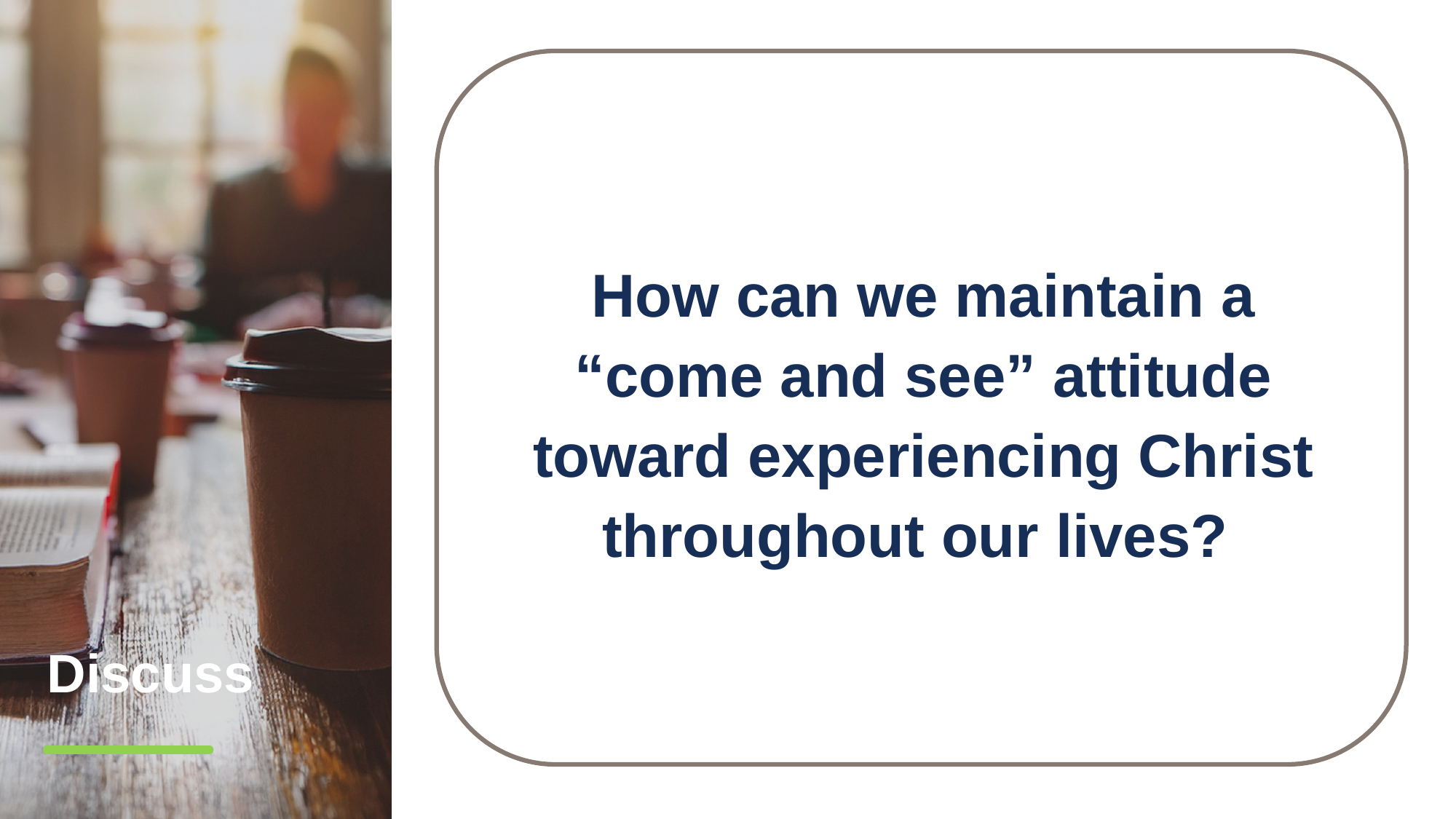

How can we maintain a “come and see” attitude toward experiencing Christ throughout our lives?
# Discuss